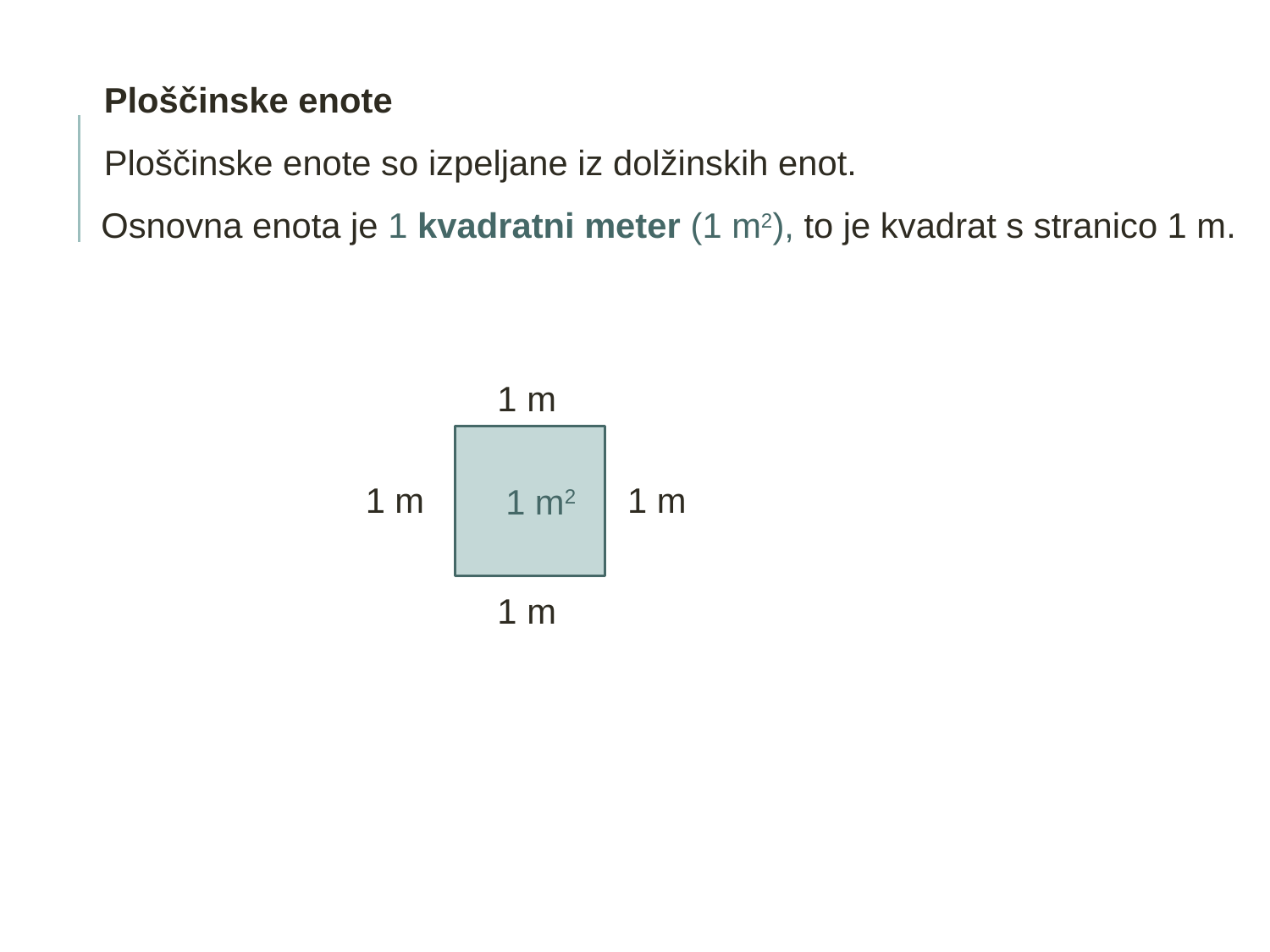

Ploščinske enote
	Ploščinske enote so izpeljane iz dolžinskih enot.
 Osnovna enota je 1 kvadratni meter (1 m2), to je kvadrat s stranico 1 m.

1 m

1 m
1 m
1 m2
1 m